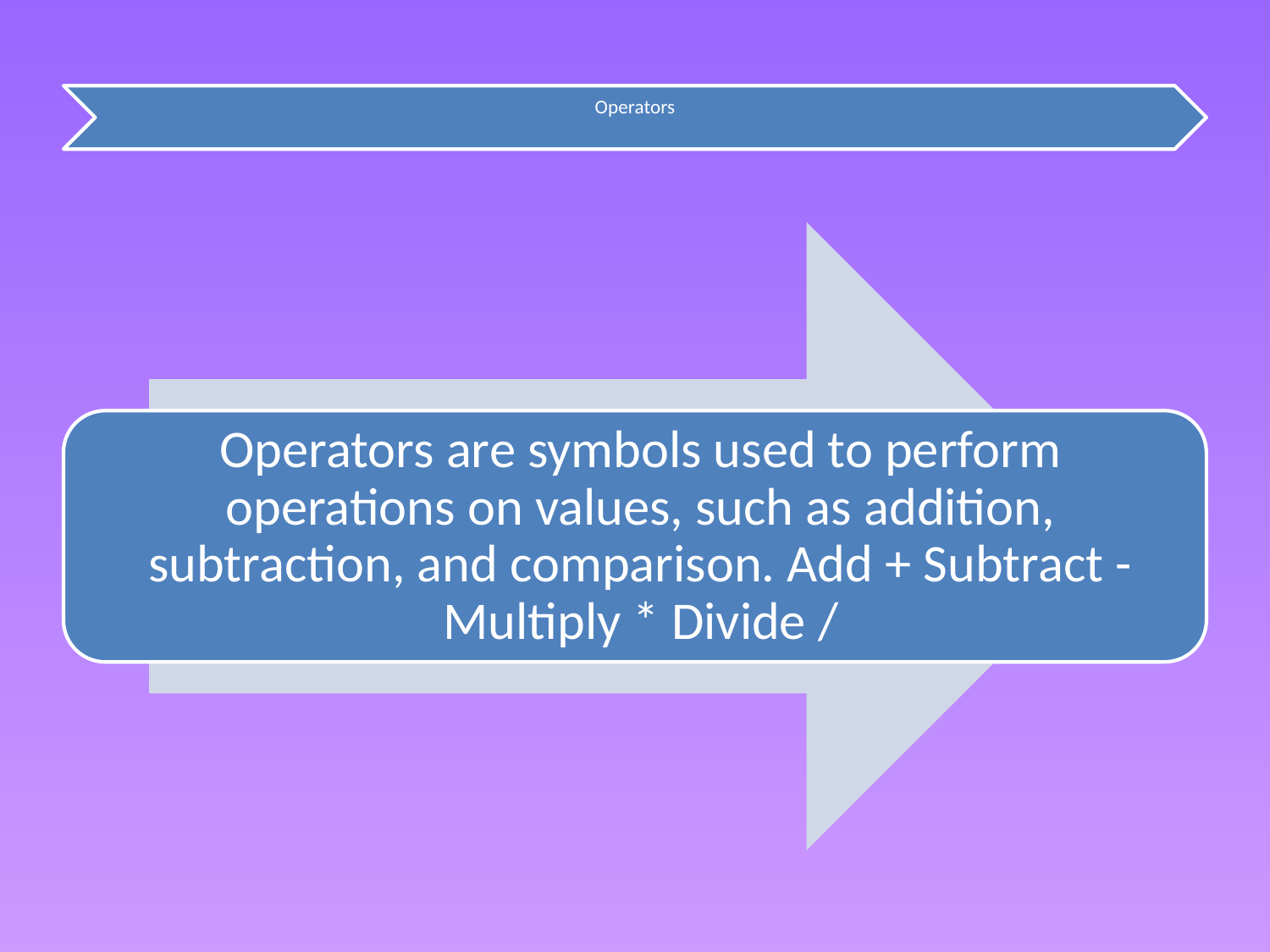

Operators
Operators are symbols used to perform operations on values, such as addition, subtraction, and comparison. Add + Subtract - Multiply * Divide /